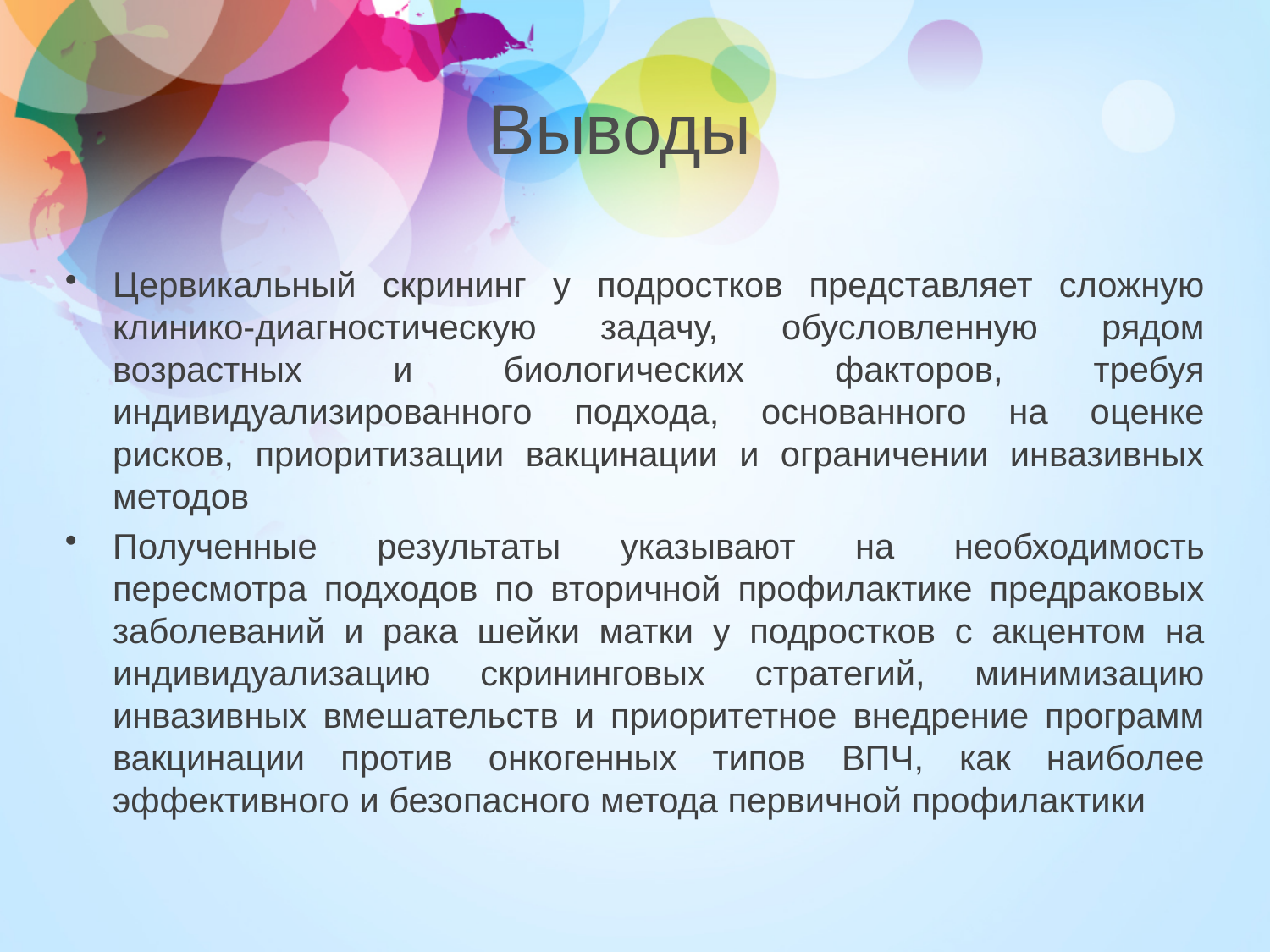

# Выводы
Цервикальный скрининг у подростков представляет сложную клинико-диагностическую задачу, обусловленную рядом возрастных и биологических факторов, требуя индивидуализированного подхода, основанного на оценке рисков, приоритизации вакцинации и ограничении инвазивных методов
Полученные результаты указывают на необходимость пересмотра подходов по вторичной профилактике предраковых заболеваний и рака шейки матки у подростков с акцентом на индивидуализацию скрининговых стратегий, минимизацию инвазивных вмешательств и приоритетное внедрение программ вакцинации против онкогенных типов ВПЧ, как наиболее эффективного и безопасного метода первичной профилактики